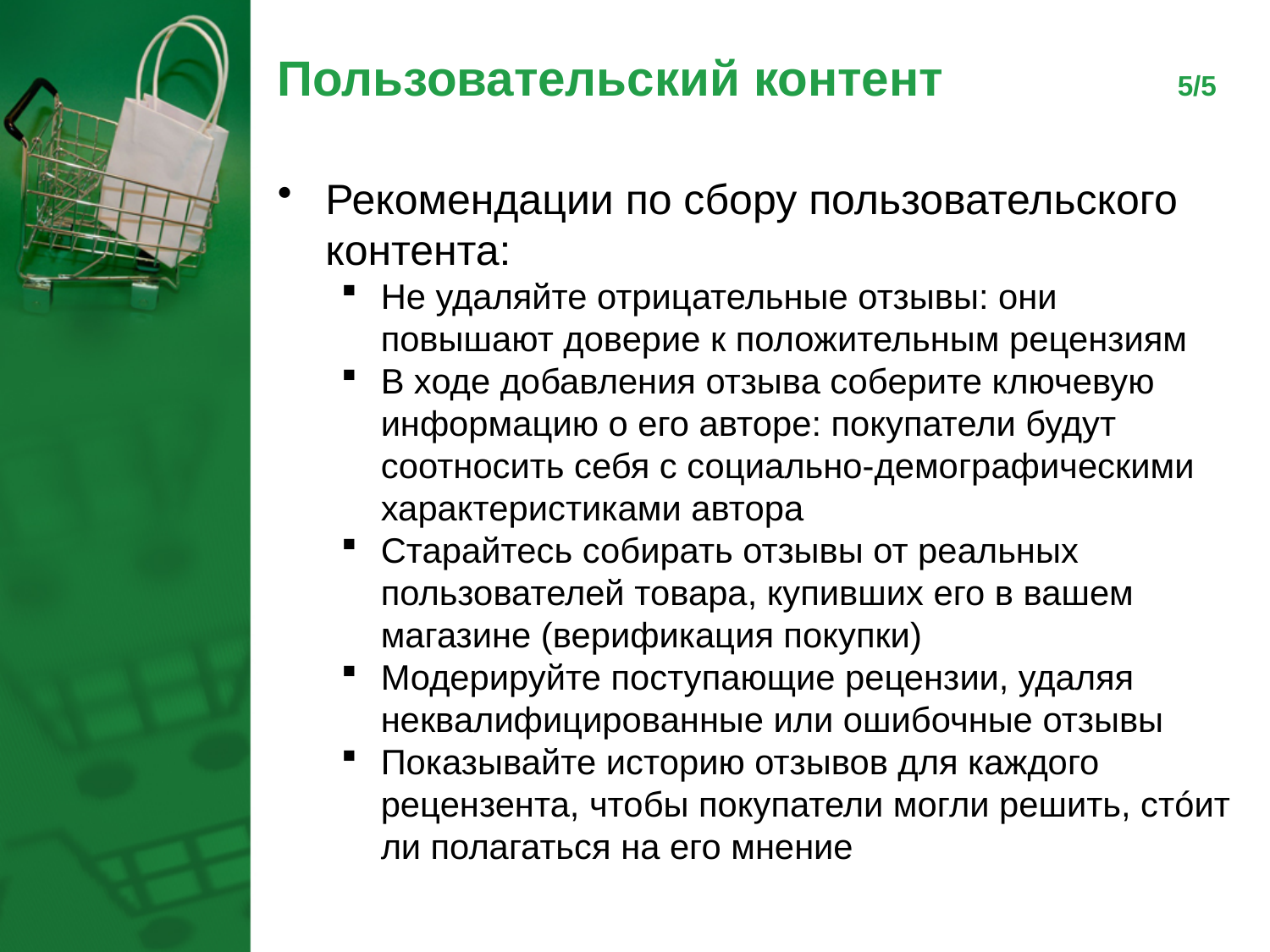

# Пользовательский контент                 5/5
Рекомендации по сбору пользовательского контента:
Не удаляйте отрицательные отзывы: они повышают доверие к положительным рецензиям
В ходе добавления отзыва соберите ключевую информацию о его авторе: покупатели будут соотносить себя с социально-демографическими характеристиками автора
Старайтесь собирать отзывы от реальных пользователей товара, купивших его в вашем магазине (верификация покупки)
Модерируйте поступающие рецензии, удаляя неквалифицированные или ошибочные отзывы
Показывайте историю отзывов для каждого рецензента, чтобы покупатели могли решить, стóит ли полагаться на его мнение